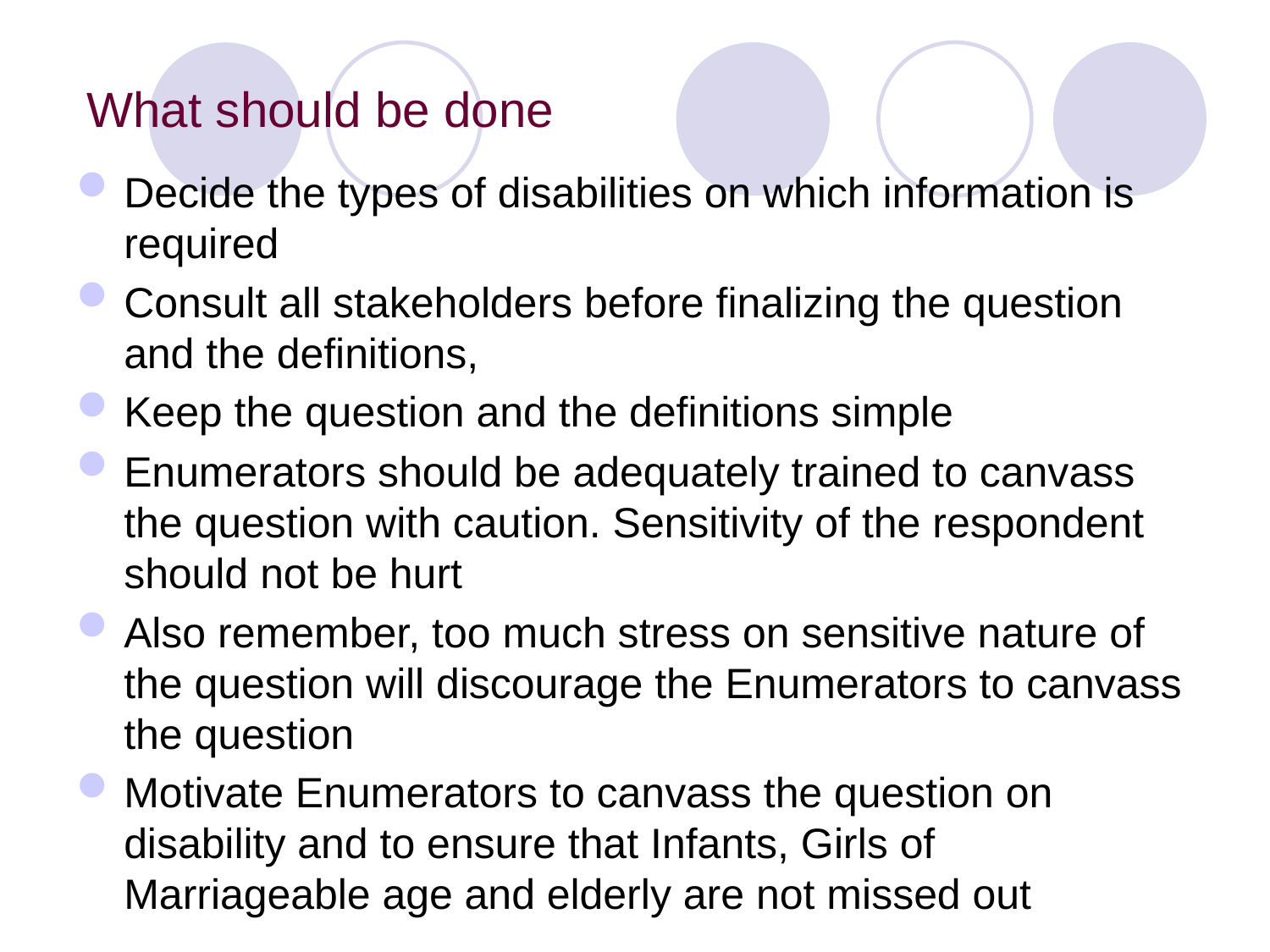

# What should be done
Decide the types of disabilities on which information is required
Consult all stakeholders before finalizing the question and the definitions,
Keep the question and the definitions simple
Enumerators should be adequately trained to canvass the question with caution. Sensitivity of the respondent should not be hurt
Also remember, too much stress on sensitive nature of the question will discourage the Enumerators to canvass the question
Motivate Enumerators to canvass the question on disability and to ensure that Infants, Girls of Marriageable age and elderly are not missed out